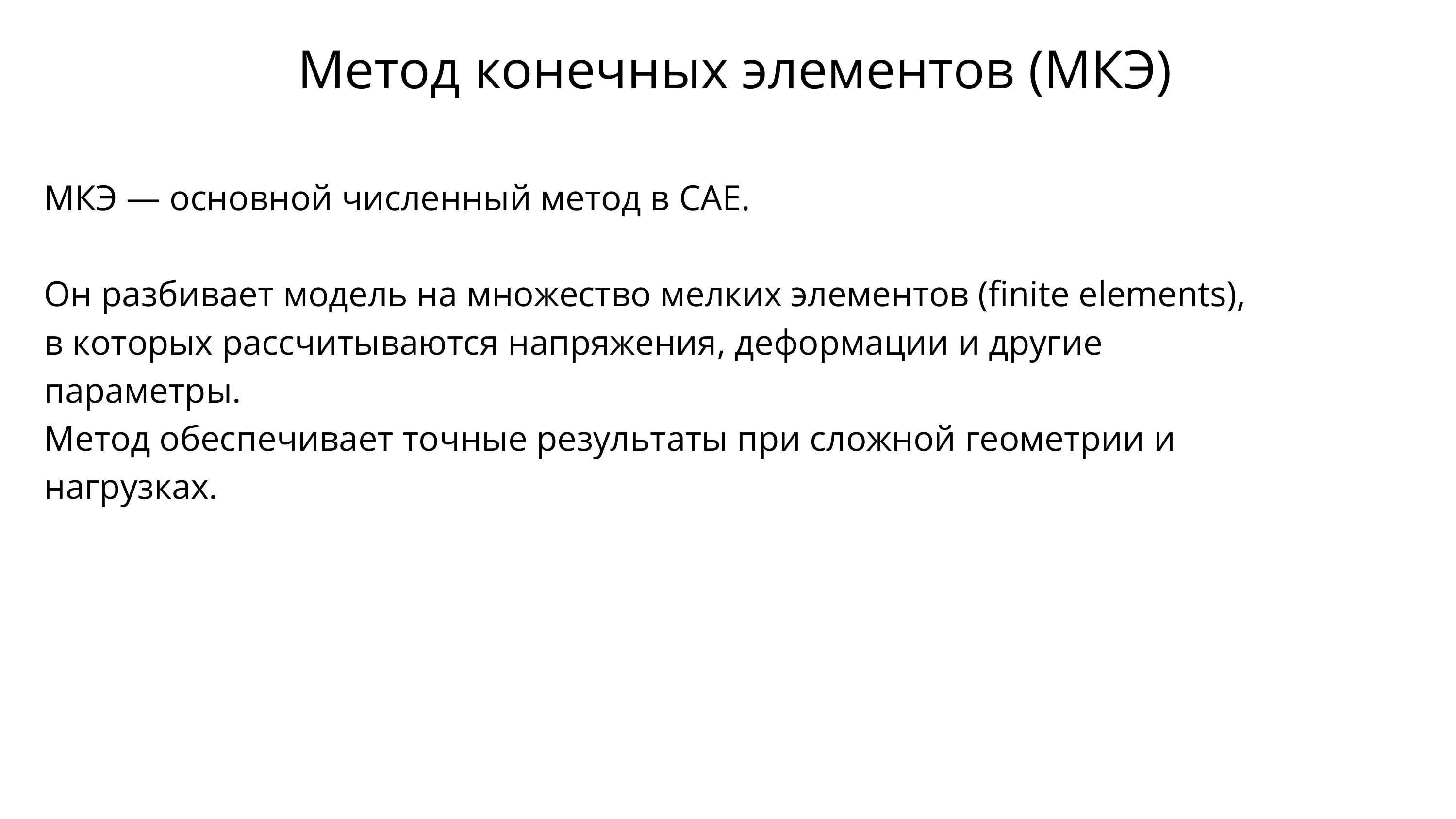

Метод конечных элементов (МКЭ)
МКЭ — основной численный метод в CAE.

Он разбивает модель на множество мелких элементов (finite elements), в которых рассчитываются напряжения, деформации и другие параметры.
Метод обеспечивает точные результаты при сложной геометрии и нагрузках.